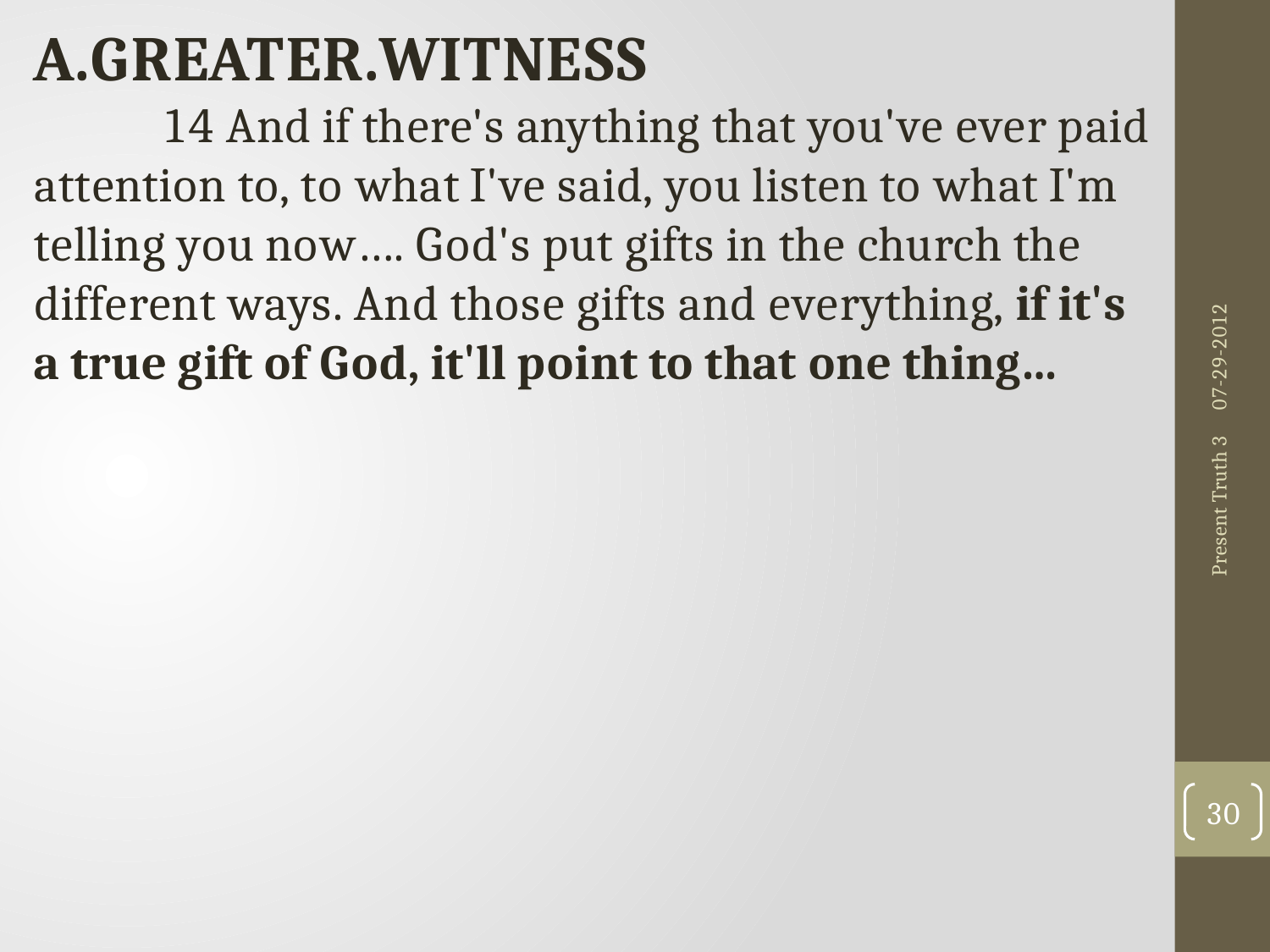

A.GREATER.WITNESS
	14 And if there's anything that you've ever paid attention to, to what I've said, you listen to what I'm telling you now…. God's put gifts in the church the different ways. And those gifts and everything, if it's a true gift of God, it'll point to that one thing…
07-29-2012
Present Truth 3
30